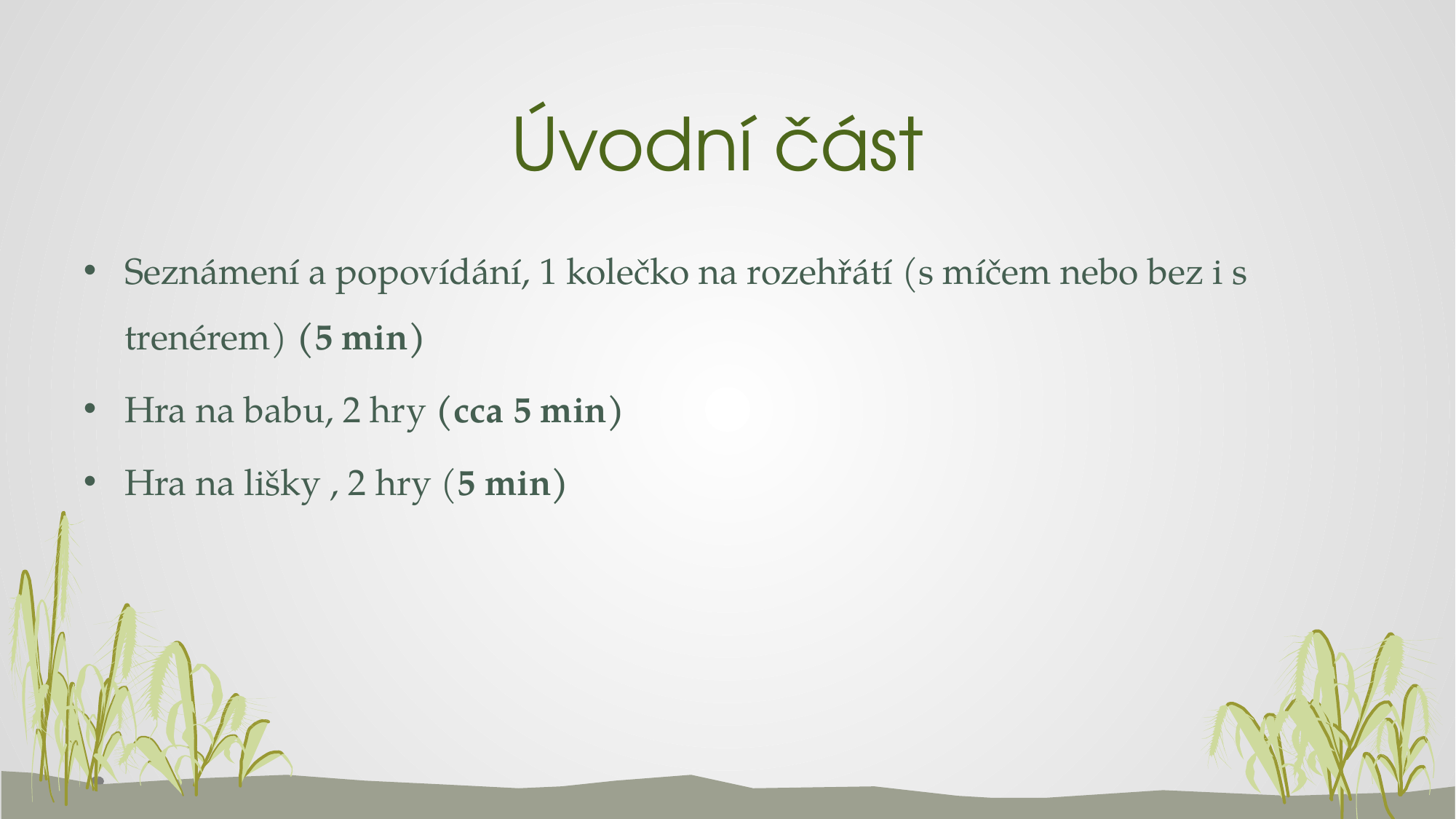

# Úvodní část
Seznámení a popovídání, 1 kolečko na rozehřátí (s míčem nebo bez i s trenérem) (5 min)
Hra na babu, 2 hry (cca 5 min)
Hra na lišky , 2 hry (5 min)